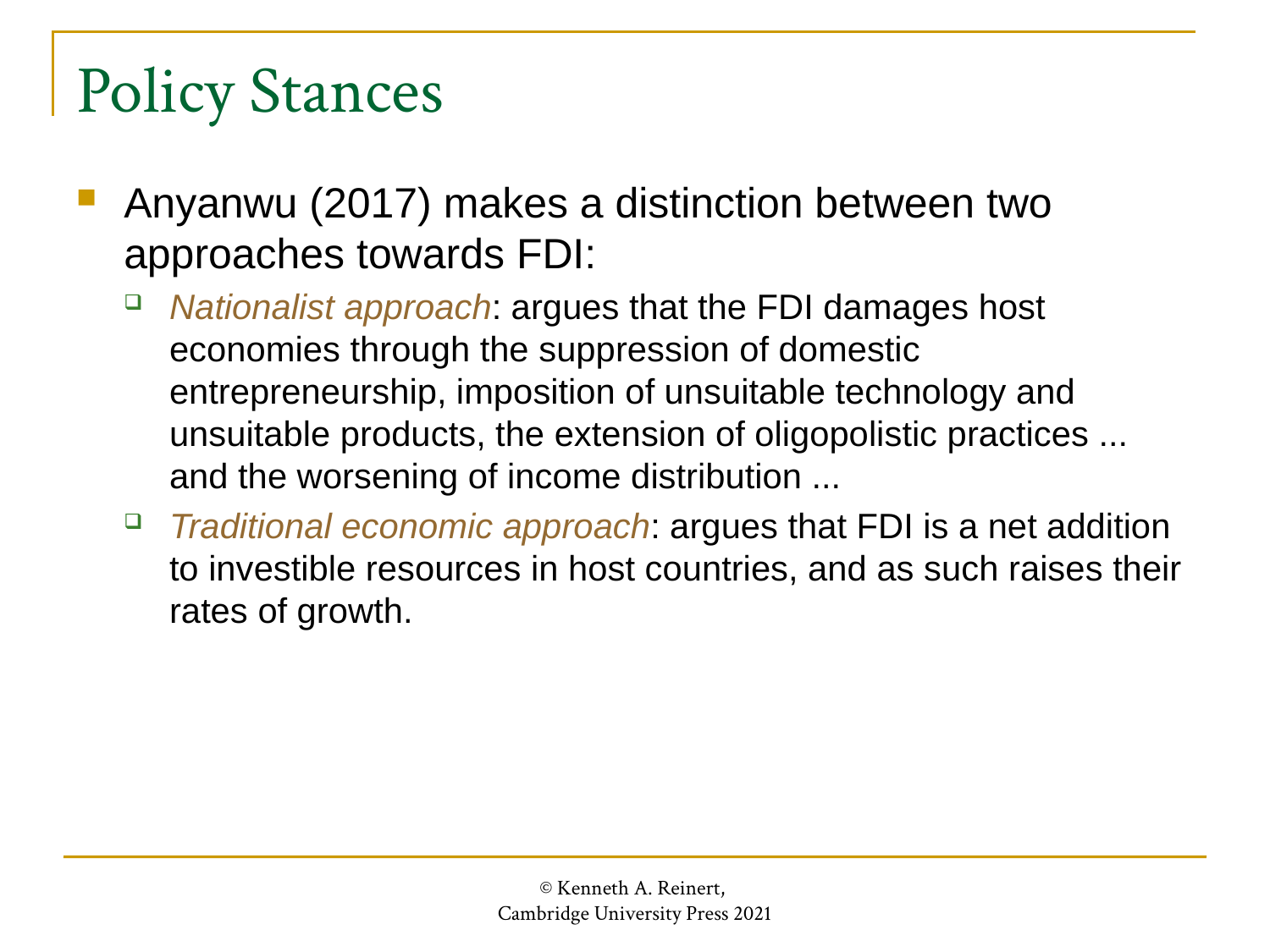

# Policy Stances
Anyanwu (2017) makes a distinction between two approaches towards FDI:
Nationalist approach: argues that the FDI damages host economies through the suppression of domestic entrepreneurship, imposition of unsuitable technology and unsuitable products, the extension of oligopolistic practices ... and the worsening of income distribution ...
Traditional economic approach: argues that FDI is a net addition to investible resources in host countries, and as such raises their rates of growth.
© Kenneth A. Reinert,
Cambridge University Press 2021